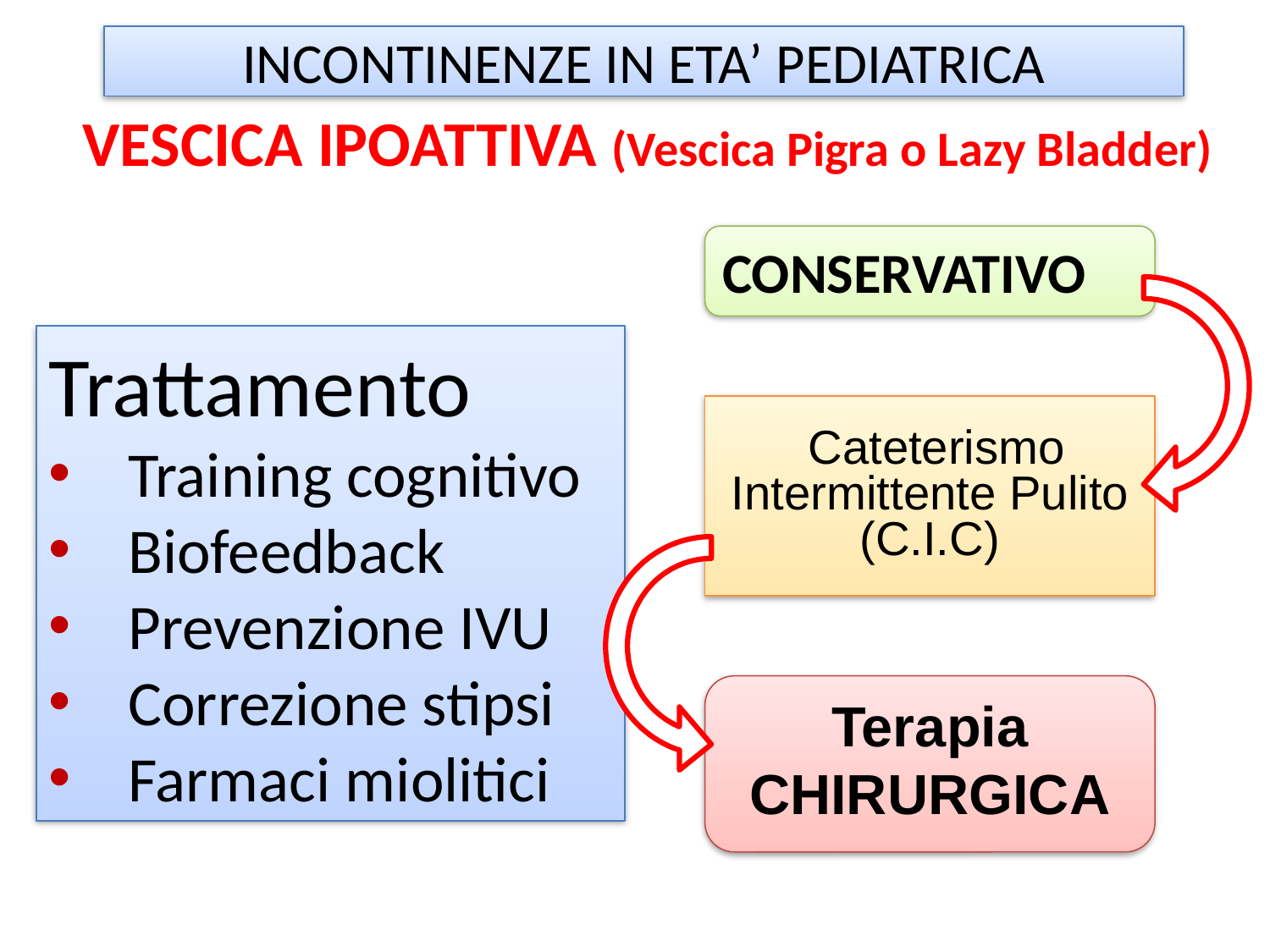

INCONTINENZE IN ETA’ PEDIATRICA
VESCICA IPOATTIVA (Vescica Pigra o Lazy Bladder)
CONSERVATIVO

Trattamento
Training cognitivo
Biofeedback
Prevenzione IVU
Correzione stipsi
Farmaci miolitici
 Cateterismo Intermittente Pulito (C.I.C)

Terapia CHIRURGICA